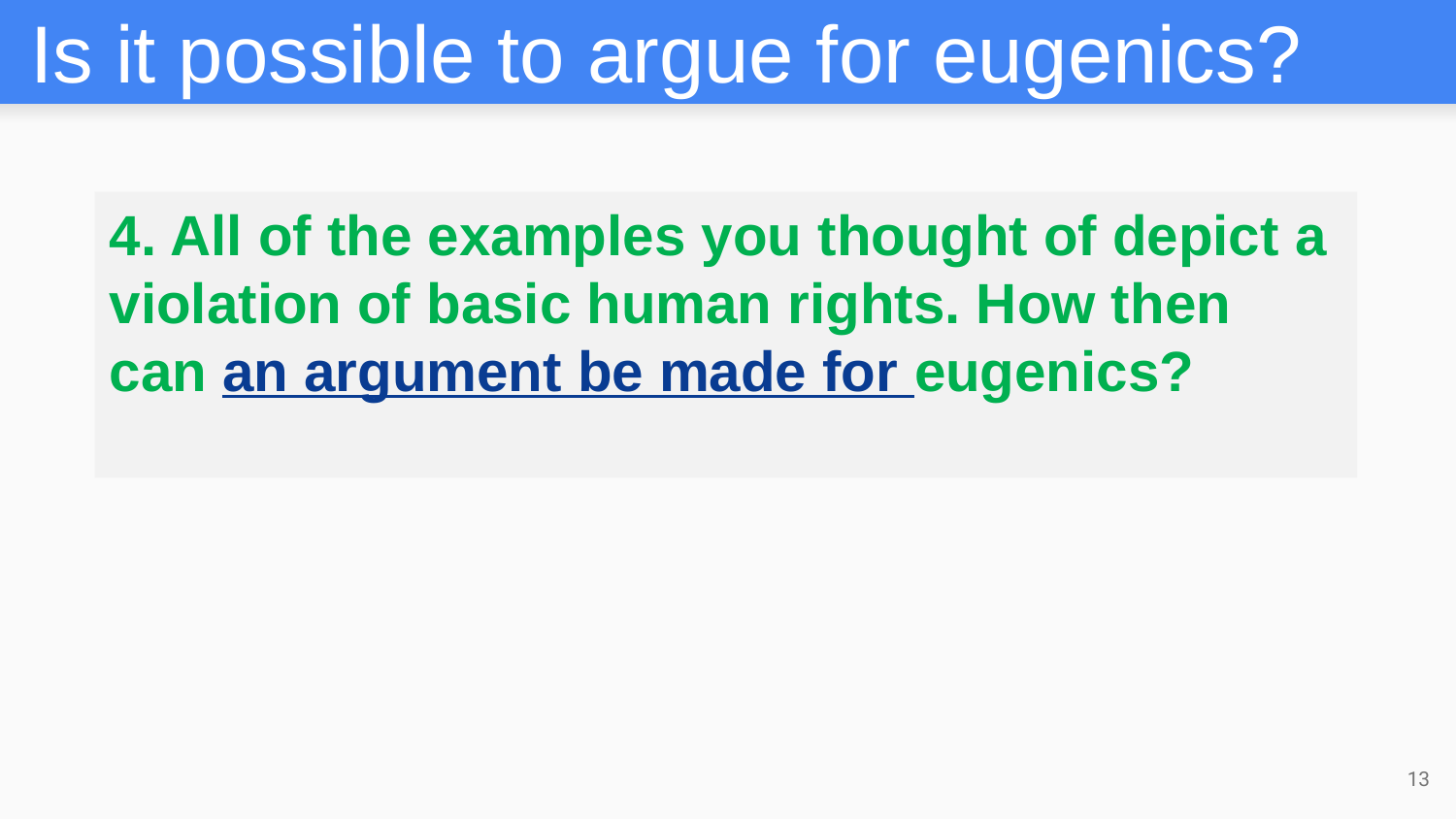

# Is it possible to argue for eugenics?
4. All of the examples you thought of depict a violation of basic human rights. How then can an argument be made for eugenics?

13